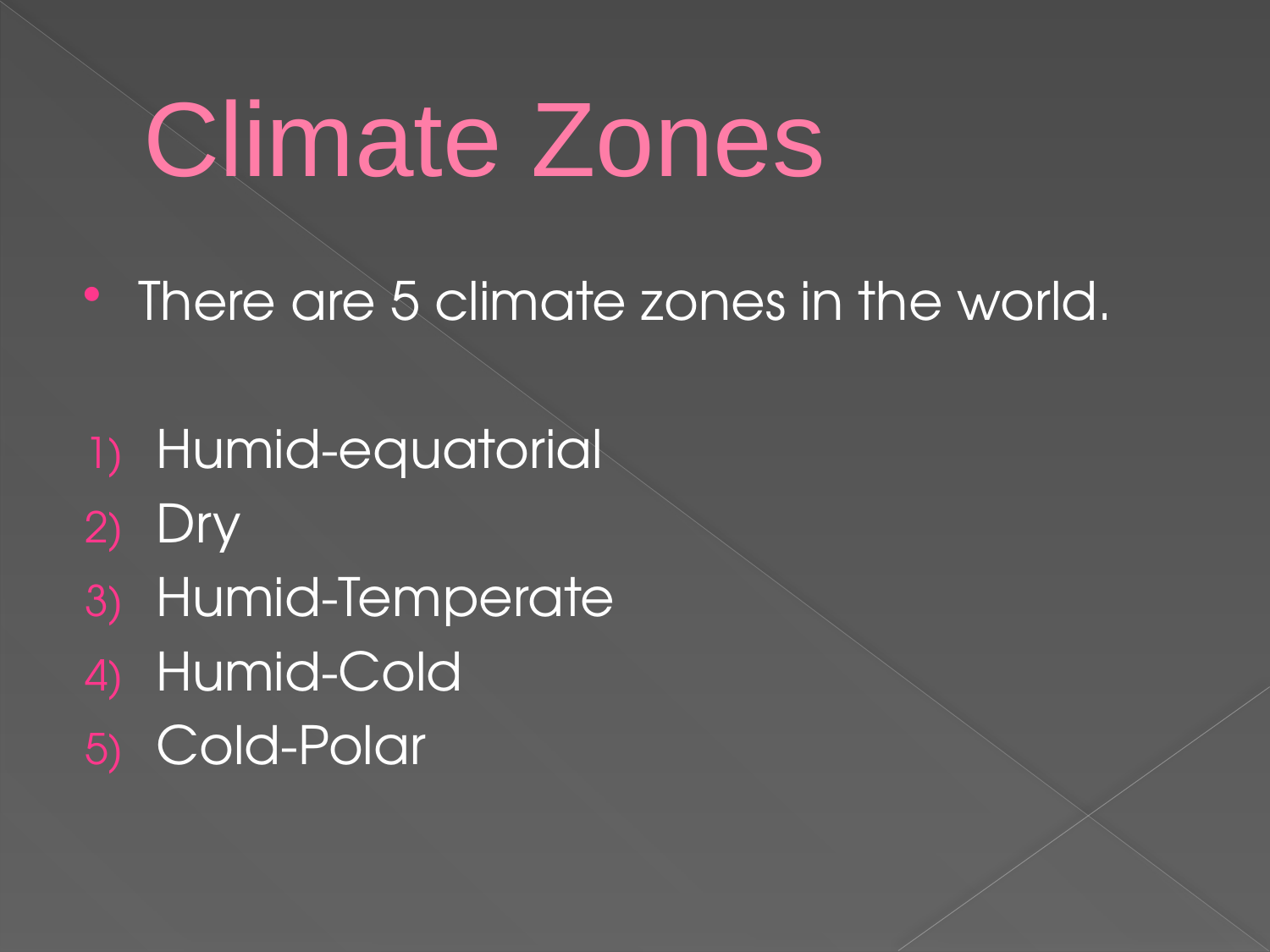

# Climate Zones
There are 5 climate zones in the world.

Humid-equatorial
Dry
Humid-Temperate
Humid-Cold
Cold-Polar